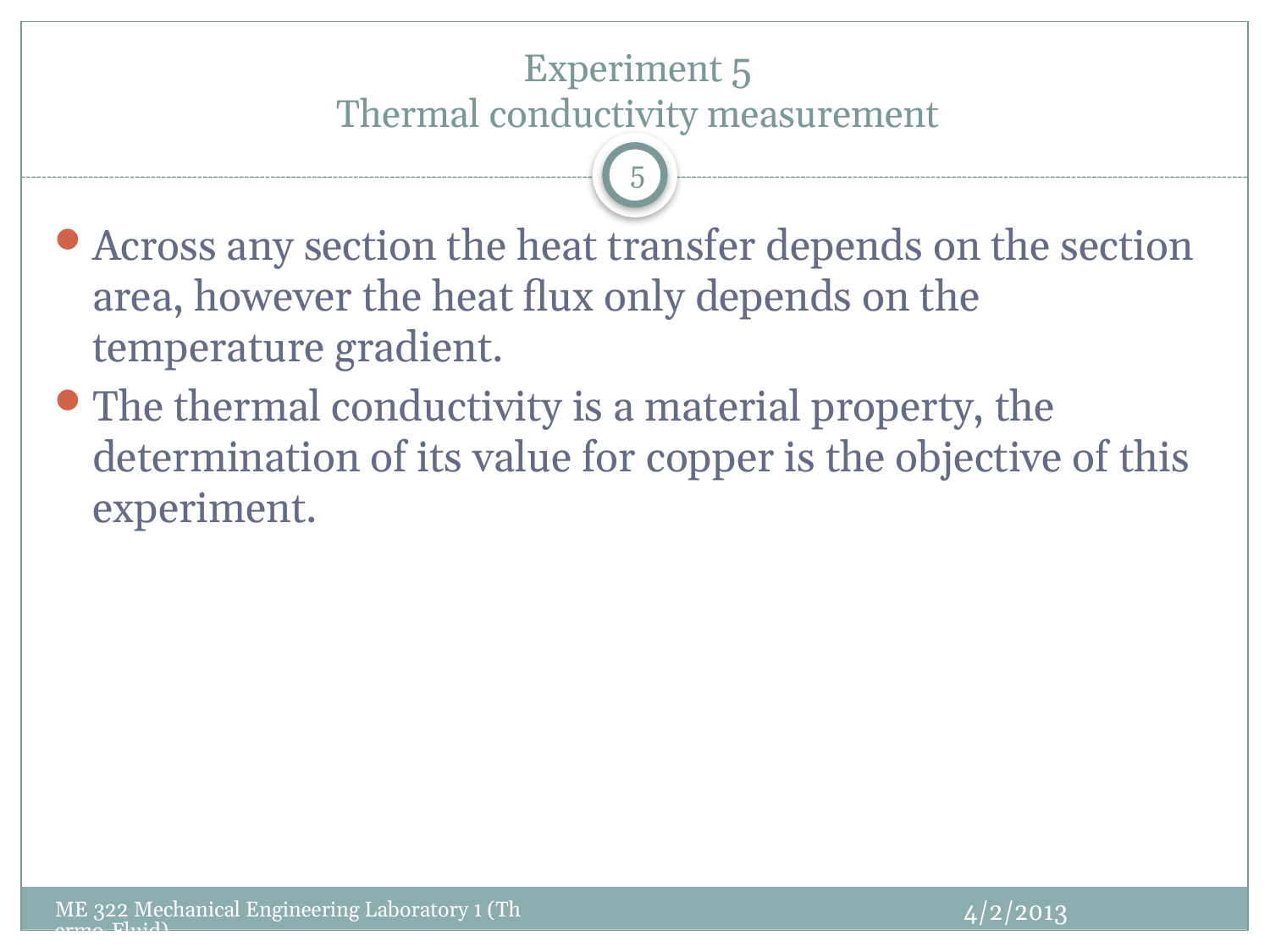

# Experiment 5 Thermal conductivity measurement
5
Across any section the heat transfer depends on the section area, however the heat flux only depends on the temperature gradient.
The thermal conductivity is a material property, the determination of its value for copper is the objective of this experiment.

4/2/2013
ME 322 Mechanical Engineering Laboratory 1 (Thermo-Fluid)